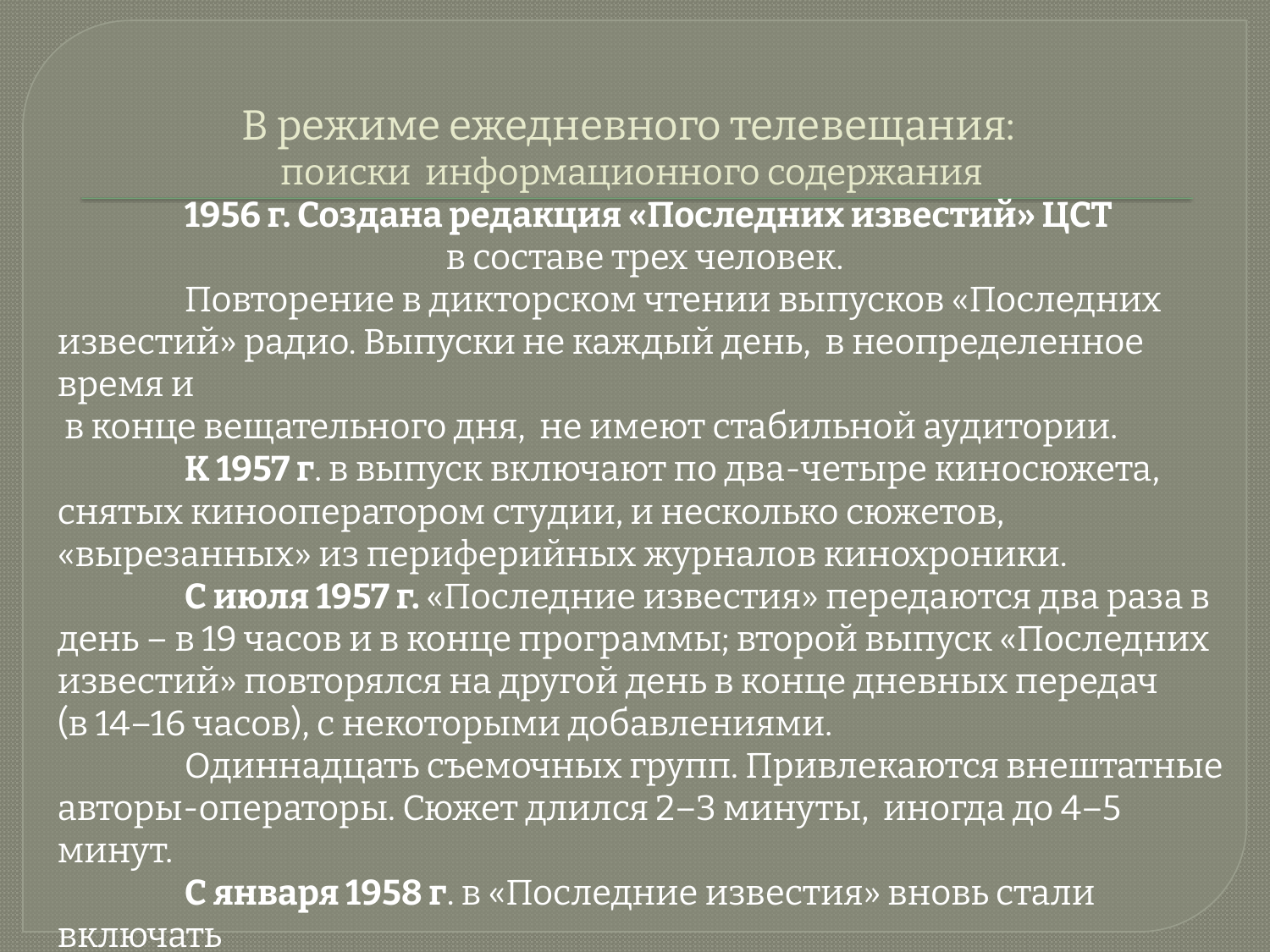

# В режиме ежедневного телевещания: поиски  информационного содержания
	1956 г. Создана редакция «Последних известий» ЦСТ
 в составе трех человек.
	Повторение в дикторском чтении выпусков «Последних известий» радио. Выпуски не каждый день,  в неопределенное время и
 в конце вещательного дня,  не имеют стабильной аудитории.
	К 1957 г. в выпуск включают по два-четыре киносюжета, снятых кинооператором студии, и несколько сюжетов, «вырезанных» из периферийных журналов кинохроники.
	С июля 1957 г. «Последние известия» передаются два раза в день – в 19 часов и в конце программы; второй выпуск «Последних известий» повторялся на другой день в конце дневных передач
(в 14–16 часов), с некоторыми добавлениями.
	Одиннадцать съемочных групп. Привлекаются внештатные авторы-операторы. Сюжет длился 2–3 минуты,  иногда до 4–5 минут.
	С января 1958 г. в «Последние известия» вновь стали включать
 выпуск радионовостей в дикторском чтении, открывая им программу.